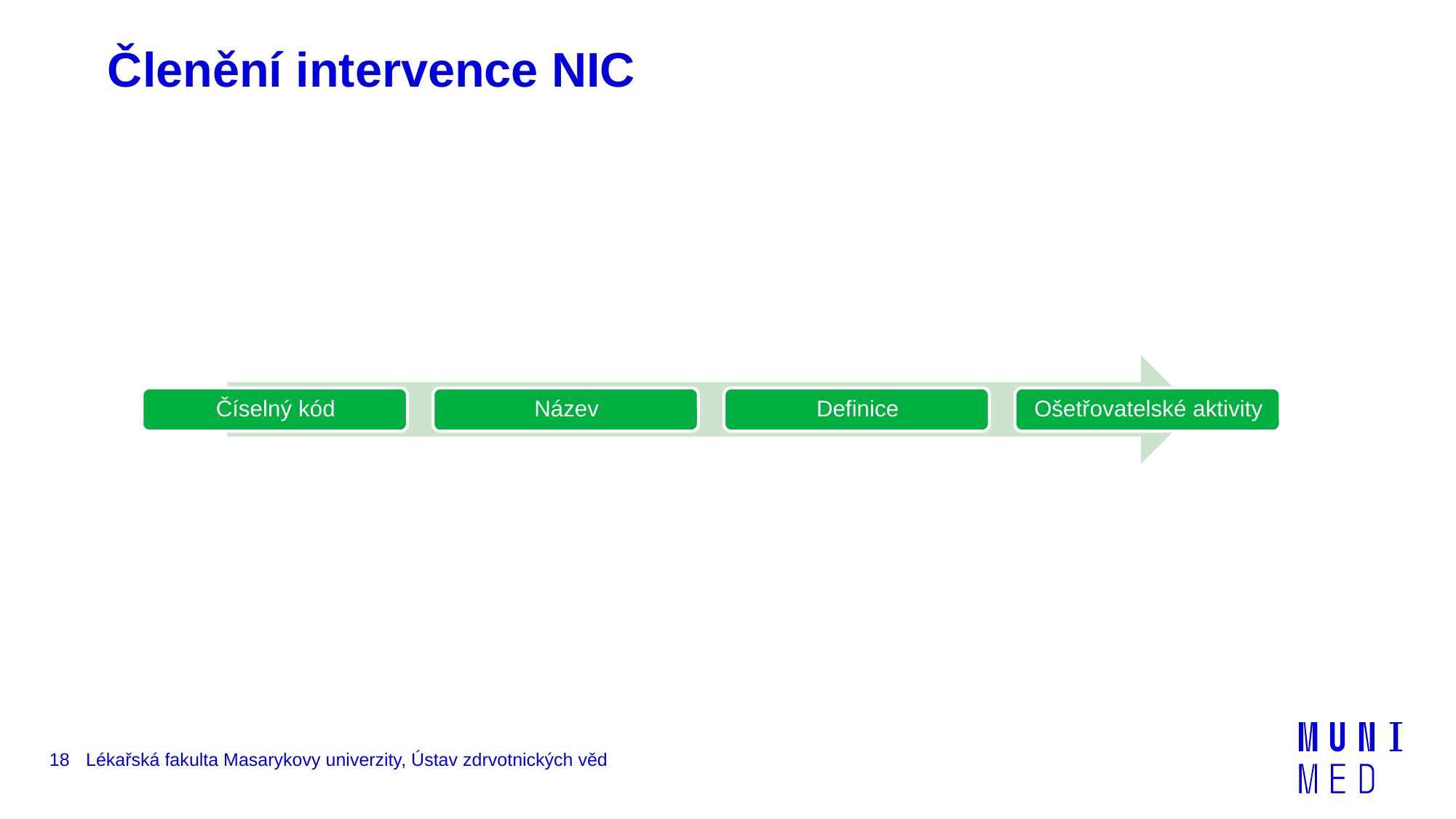

Členění intervence NIC
Číselný kód
Název
Definice
Ošetřovatelské aktivity
18
Lékařská fakulta Masarykovy univerzity, Ústav zdrvotnických věd